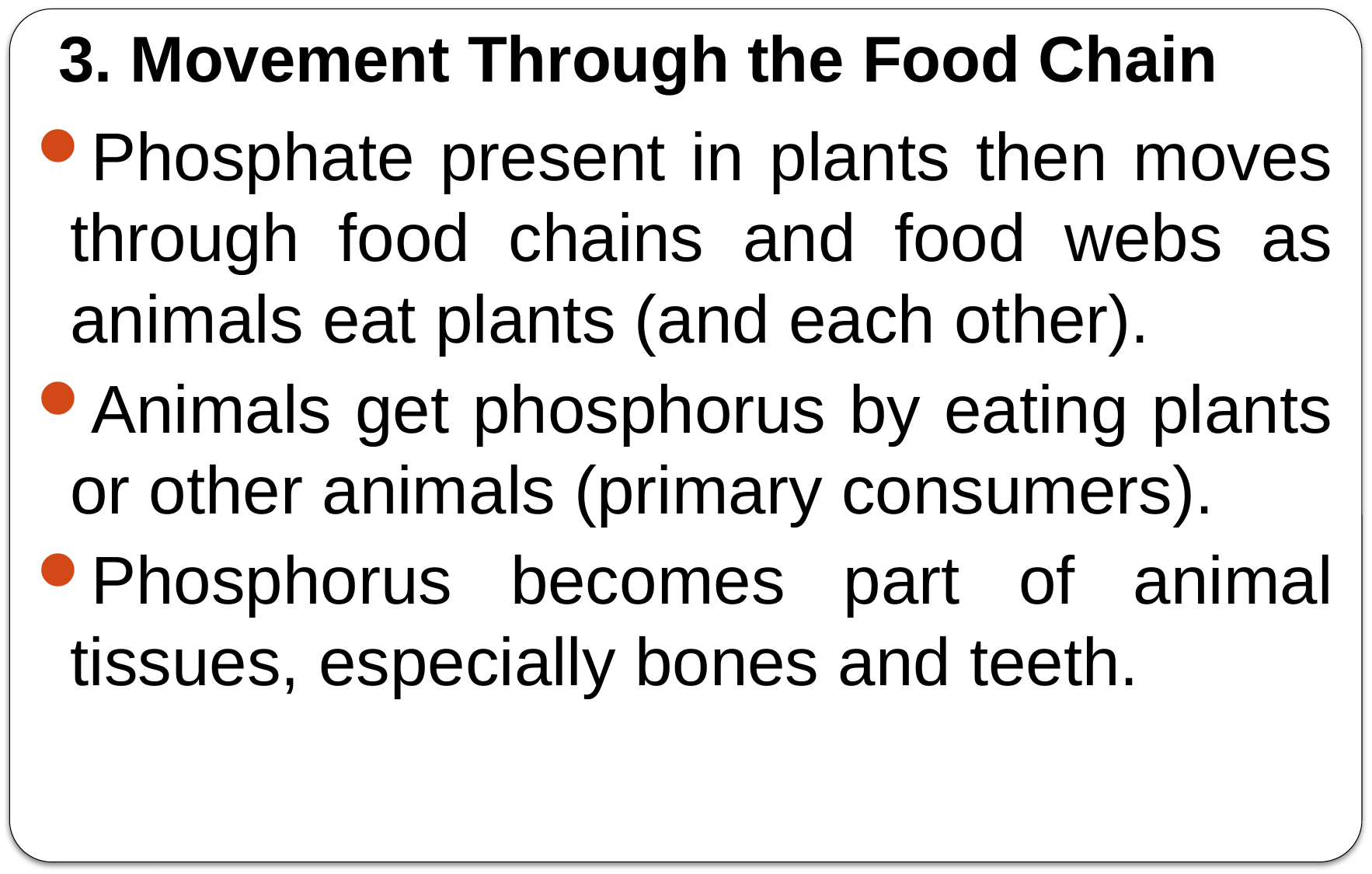

# 3. Movement Through the Food Chain
Phosphate present in plants then moves through food chains and food webs as animals eat plants (and each other).
Animals get phosphorus by eating plants or other animals (primary consumers).
Phosphorus becomes part of animal tissues, especially bones and teeth.